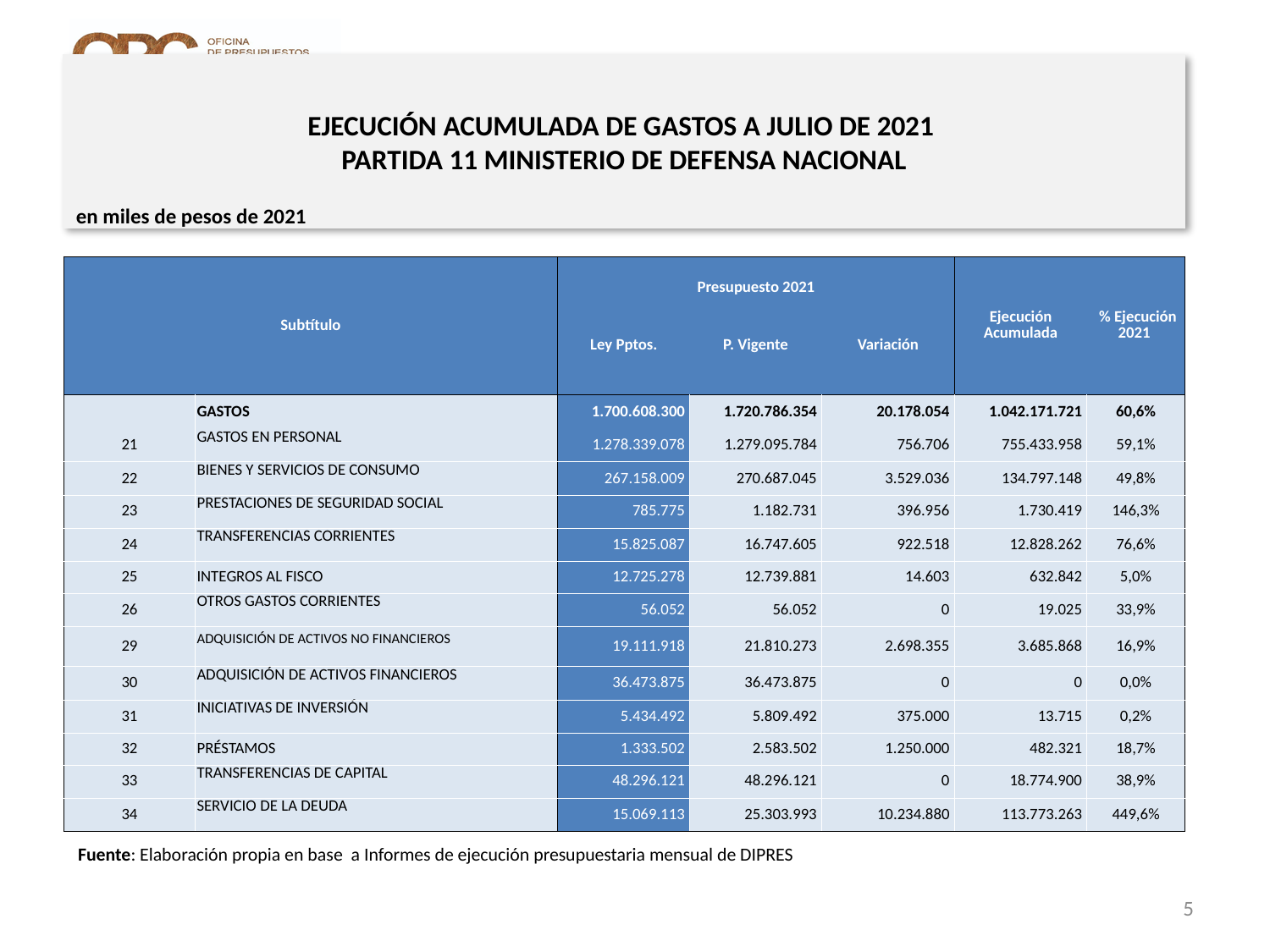

# EJECUCIÓN ACUMULADA DE GASTOS A JULIO DE 2021 PARTIDA 11 MINISTERIO DE DEFENSA NACIONAL
en miles de pesos de 2021
| Subtítulo |  | Presupuesto 2021 |  |  | Ejecución Acumulada | % Ejecución 2021 |
| --- | --- | --- | --- | --- | --- | --- |
|  |  | Ley Pptos. | P. Vigente | Variación |  |  |
|  | GASTOS | 1.700.608.300 | 1.720.786.354 | 20.178.054 | 1.042.171.721 | 60,6% |
| 21 | GASTOS EN PERSONAL | 1.278.339.078 | 1.279.095.784 | 756.706 | 755.433.958 | 59,1% |
| 22 | BIENES Y SERVICIOS DE CONSUMO | 267.158.009 | 270.687.045 | 3.529.036 | 134.797.148 | 49,8% |
| 23 | PRESTACIONES DE SEGURIDAD SOCIAL | 785.775 | 1.182.731 | 396.956 | 1.730.419 | 146,3% |
| 24 | TRANSFERENCIAS CORRIENTES | 15.825.087 | 16.747.605 | 922.518 | 12.828.262 | 76,6% |
| 25 | INTEGROS AL FISCO | 12.725.278 | 12.739.881 | 14.603 | 632.842 | 5,0% |
| 26 | OTROS GASTOS CORRIENTES | 56.052 | 56.052 | 0 | 19.025 | 33,9% |
| 29 | ADQUISICIÓN DE ACTIVOS NO FINANCIEROS | 19.111.918 | 21.810.273 | 2.698.355 | 3.685.868 | 16,9% |
| 30 | ADQUISICIÓN DE ACTIVOS FINANCIEROS | 36.473.875 | 36.473.875 | 0 | 0 | 0,0% |
| 31 | INICIATIVAS DE INVERSIÓN | 5.434.492 | 5.809.492 | 375.000 | 13.715 | 0,2% |
| 32 | PRÉSTAMOS | 1.333.502 | 2.583.502 | 1.250.000 | 482.321 | 18,7% |
| 33 | TRANSFERENCIAS DE CAPITAL | 48.296.121 | 48.296.121 | 0 | 18.774.900 | 38,9% |
| 34 | SERVICIO DE LA DEUDA | 15.069.113 | 25.303.993 | 10.234.880 | 113.773.263 | 449,6% |
Fuente: Elaboración propia en base  a Informes de ejecución presupuestaria mensual de DIPRES
5